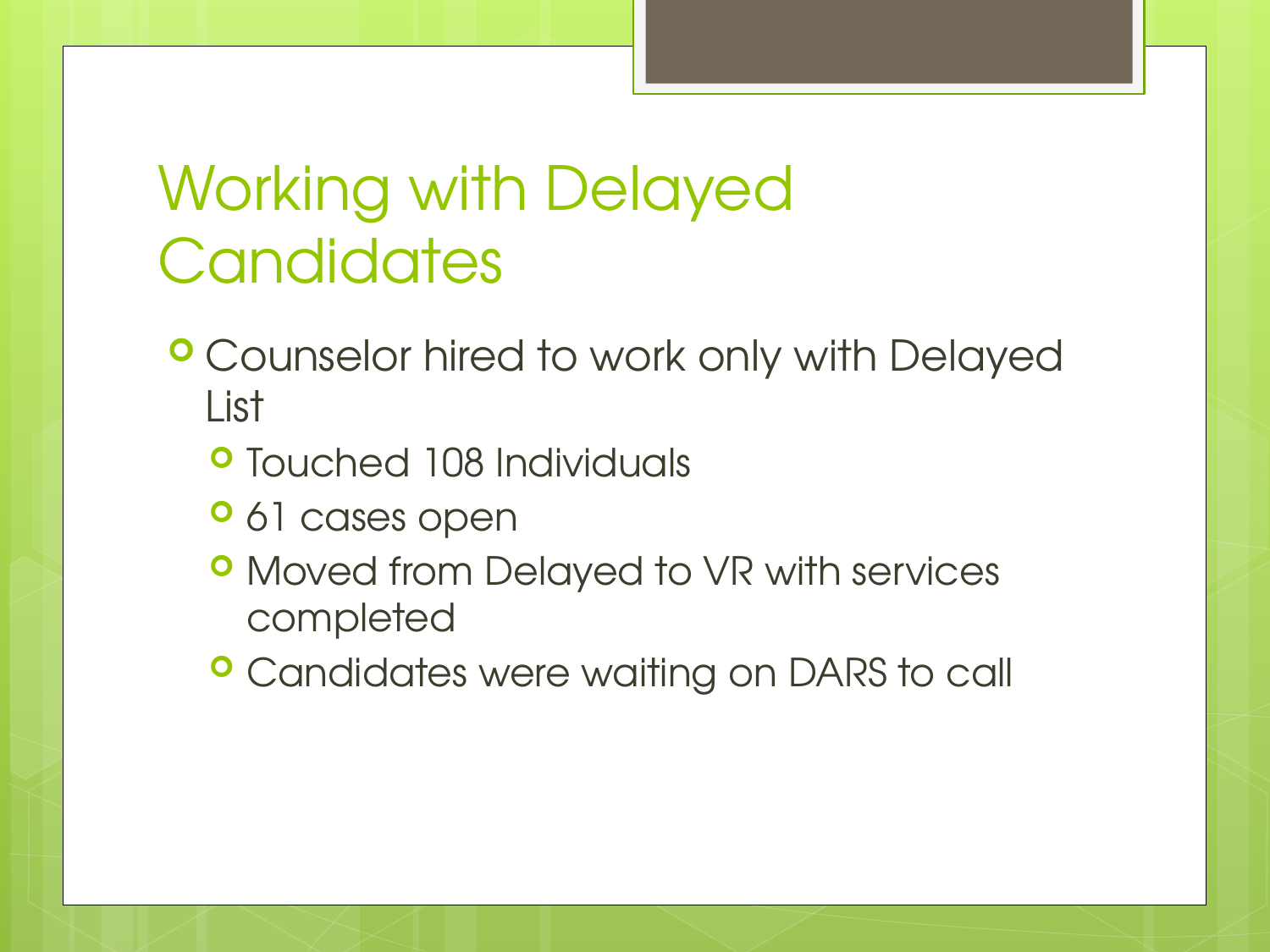

# Working with Delayed Candidates
Counselor hired to work only with Delayed List
Touched 108 Individuals
61 cases open
Moved from Delayed to VR with services completed
Candidates were waiting on DARS to call